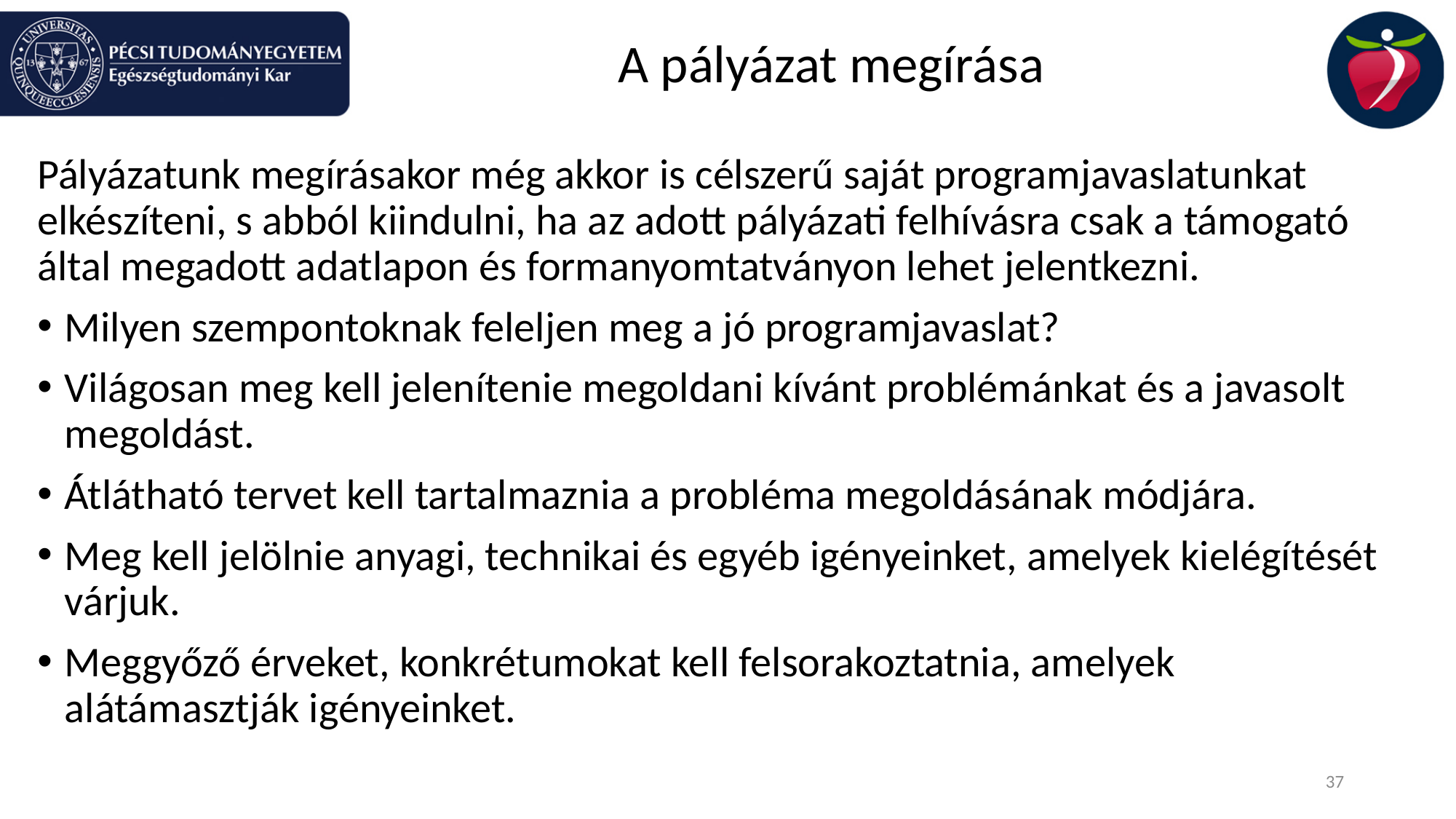

# A pályázat megírása
Pályázatunk megírásakor még akkor is célszerű saját programjavaslatunkat elkészíteni, s abból kiindulni, ha az adott pályázati felhívásra csak a támogató által megadott adatlapon és formanyomtatványon lehet jelentkezni.
Milyen szempontoknak feleljen meg a jó programjavaslat?
Világosan meg kell jelenítenie megoldani kívánt problémánkat és a javasolt megoldást.
Átlátható tervet kell tartalmaznia a probléma megoldásának módjára.
Meg kell jelölnie anyagi, technikai és egyéb igényeinket, amelyek kielégítését várjuk.
Meggyőző érveket, konkrétumokat kell felsorakoztatnia, amelyek alátámasztják igényeinket.
37